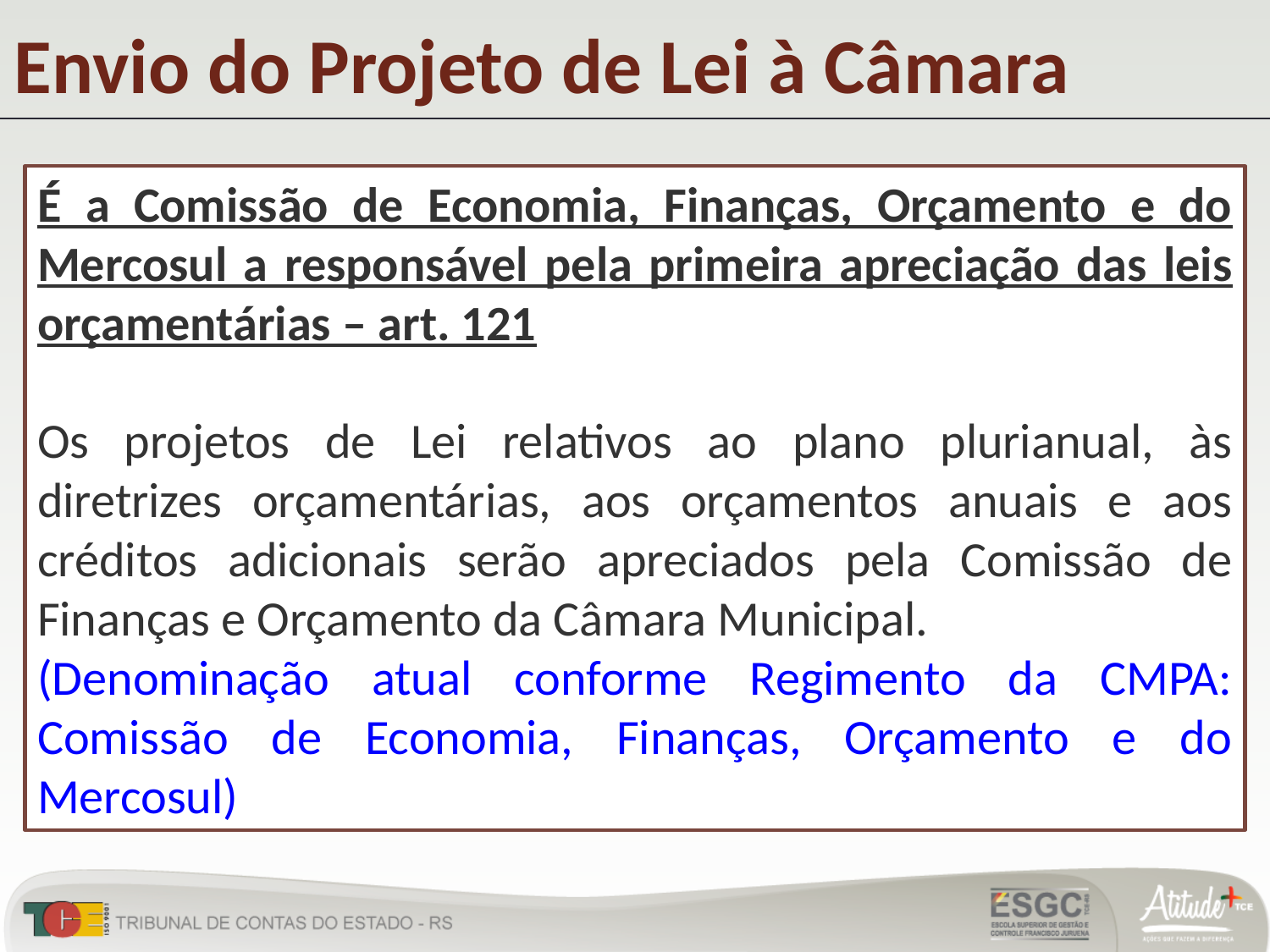

# Envio do Projeto de Lei à Câmara
É a Comissão de Economia, Finanças, Orçamento e do Mercosul a responsável pela primeira apreciação das leis orçamentárias – art. 121

Os projetos de Lei relativos ao plano plurianual, às diretrizes orçamentárias, aos orçamentos anuais e aos créditos adicionais serão apreciados pela Comissão de Finanças e Orçamento da Câmara Municipal.
(Denominação atual conforme Regimento da CMPA: Comissão de Economia, Finanças, Orçamento e do Mercosul)